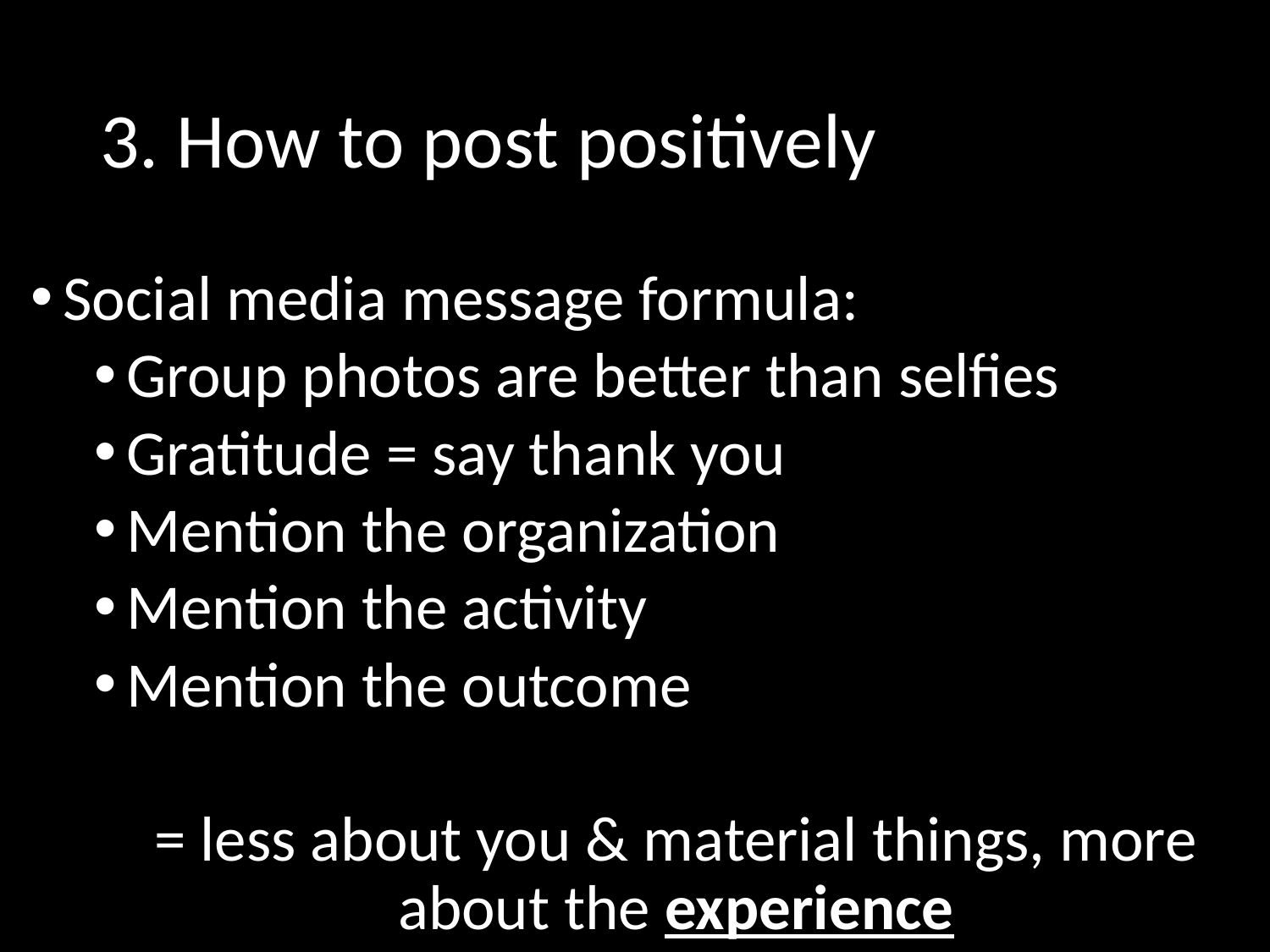

# 3. How to post positively
Social media message formula:
Group photos are better than selfies
Gratitude = say thank you
Mention the organization
Mention the activity
Mention the outcome

= less about you & material things, more about the experience